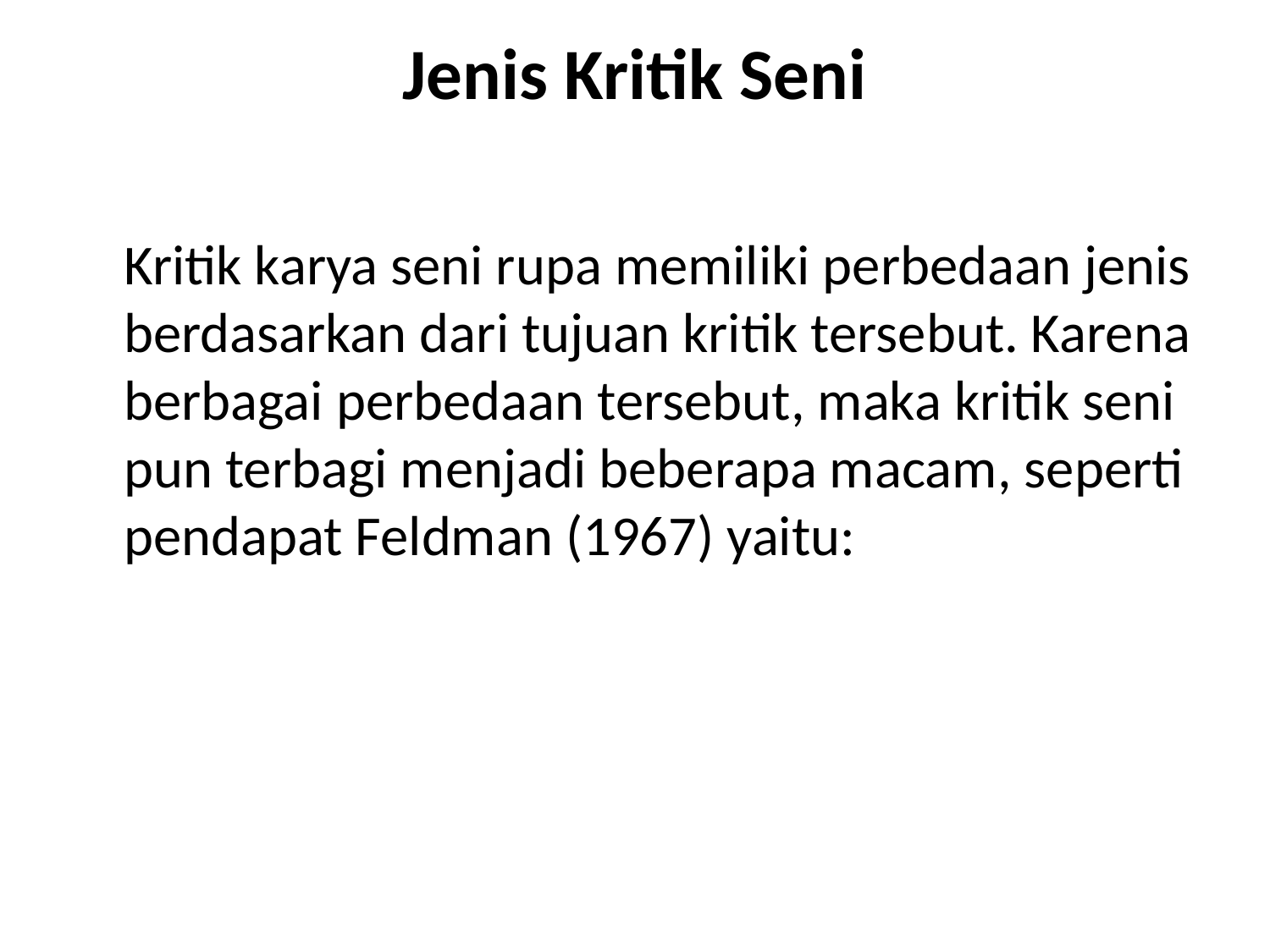

# Jenis Kritik Seni
	Kritik karya seni rupa memiliki perbedaan jenis berdasarkan dari tujuan kritik tersebut. Karena berbagai perbedaan tersebut, maka kritik seni pun terbagi menjadi beberapa macam, seperti pendapat Feldman (1967) yaitu: